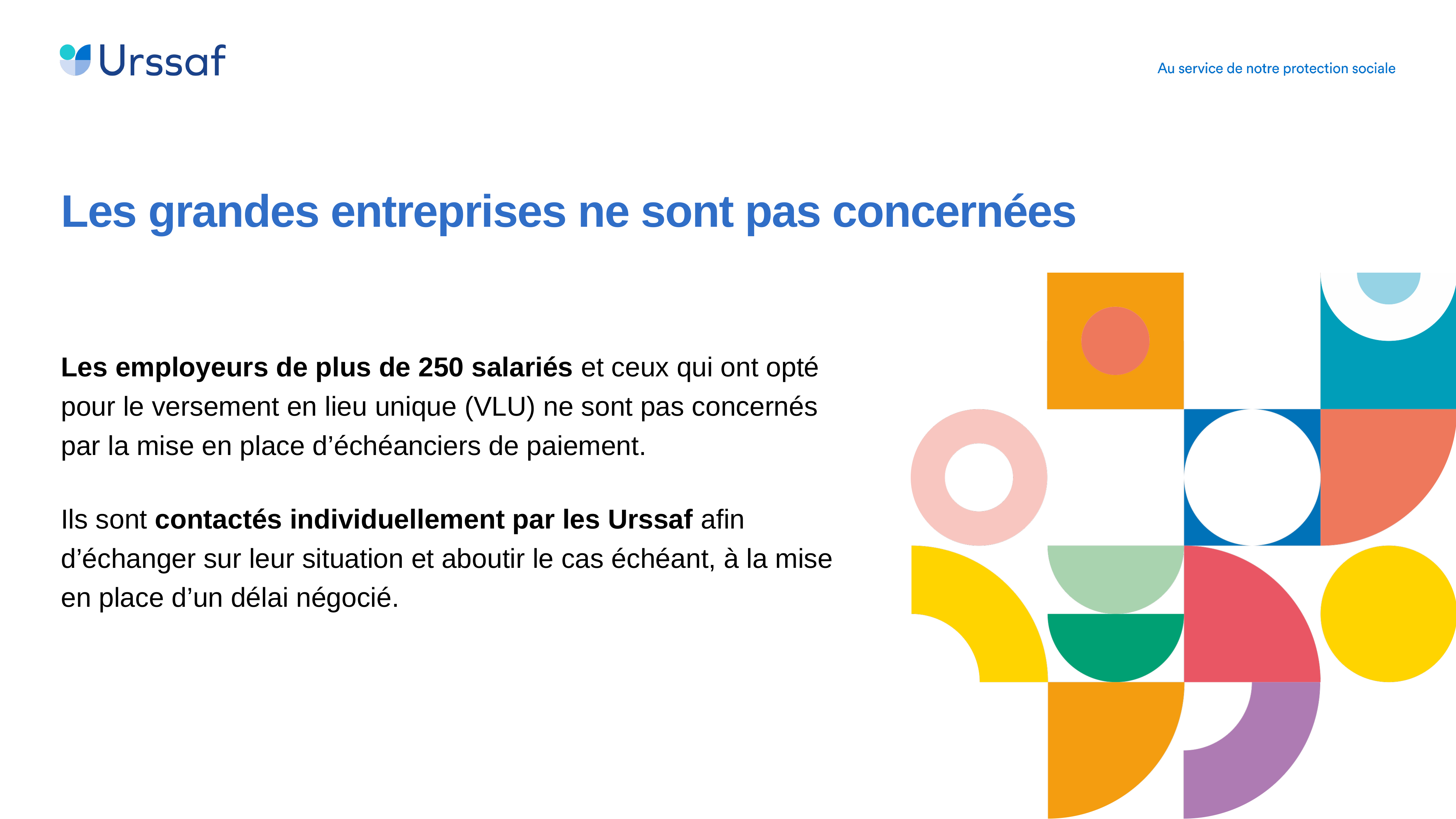

Les grandes entreprises ne sont pas concernées
Les employeurs de plus de 250 salariés et ceux qui ont opté pour le versement en lieu unique (VLU) ne sont pas concernés par la mise en place d’échéanciers de paiement.
Ils sont contactés individuellement par les Urssaf afin d’échanger sur leur situation et aboutir le cas échéant, à la mise en place d’un délai négocié.